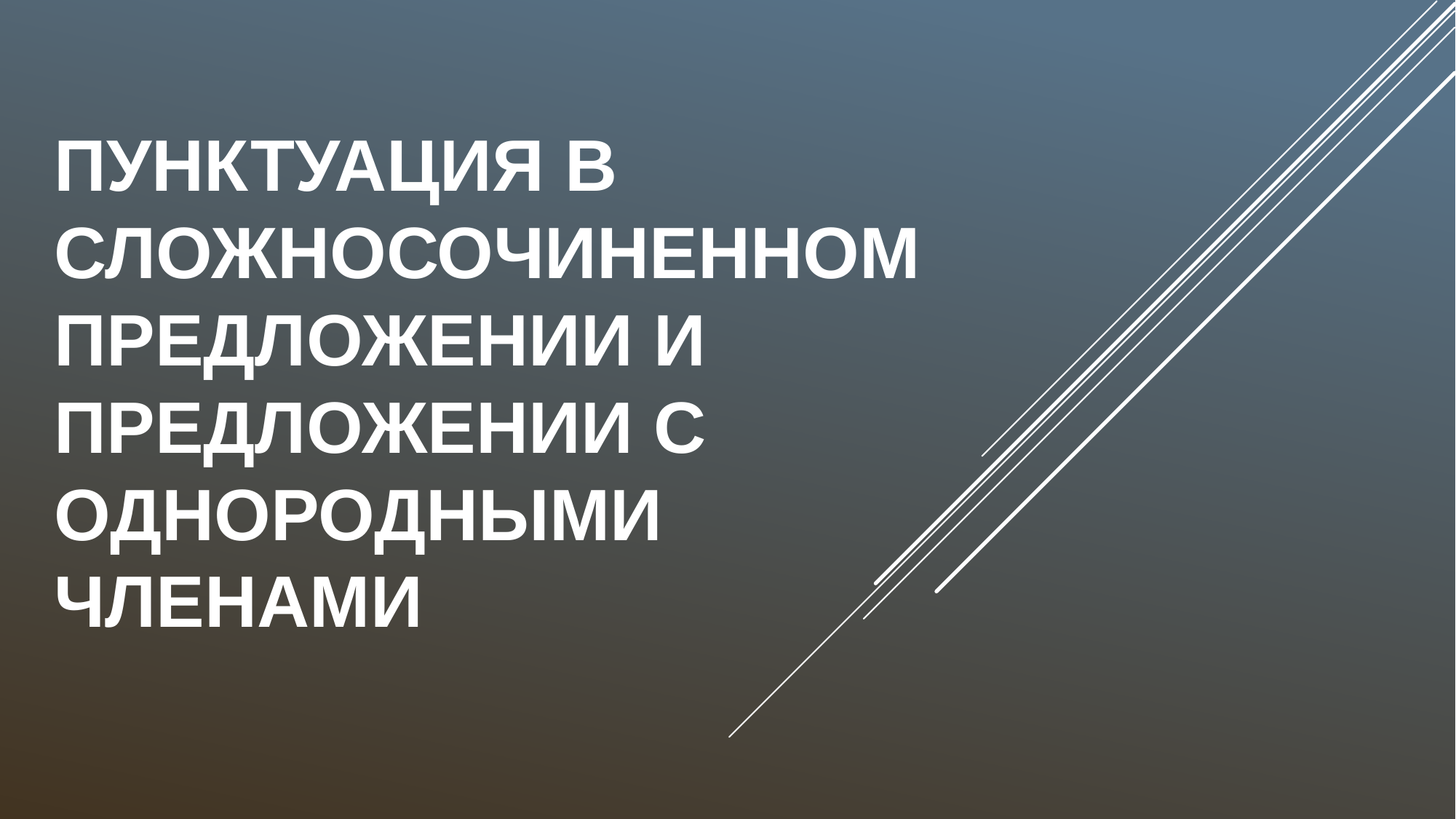

# Пунктуация в сложносочиненном предложении и предложении с однородными членами